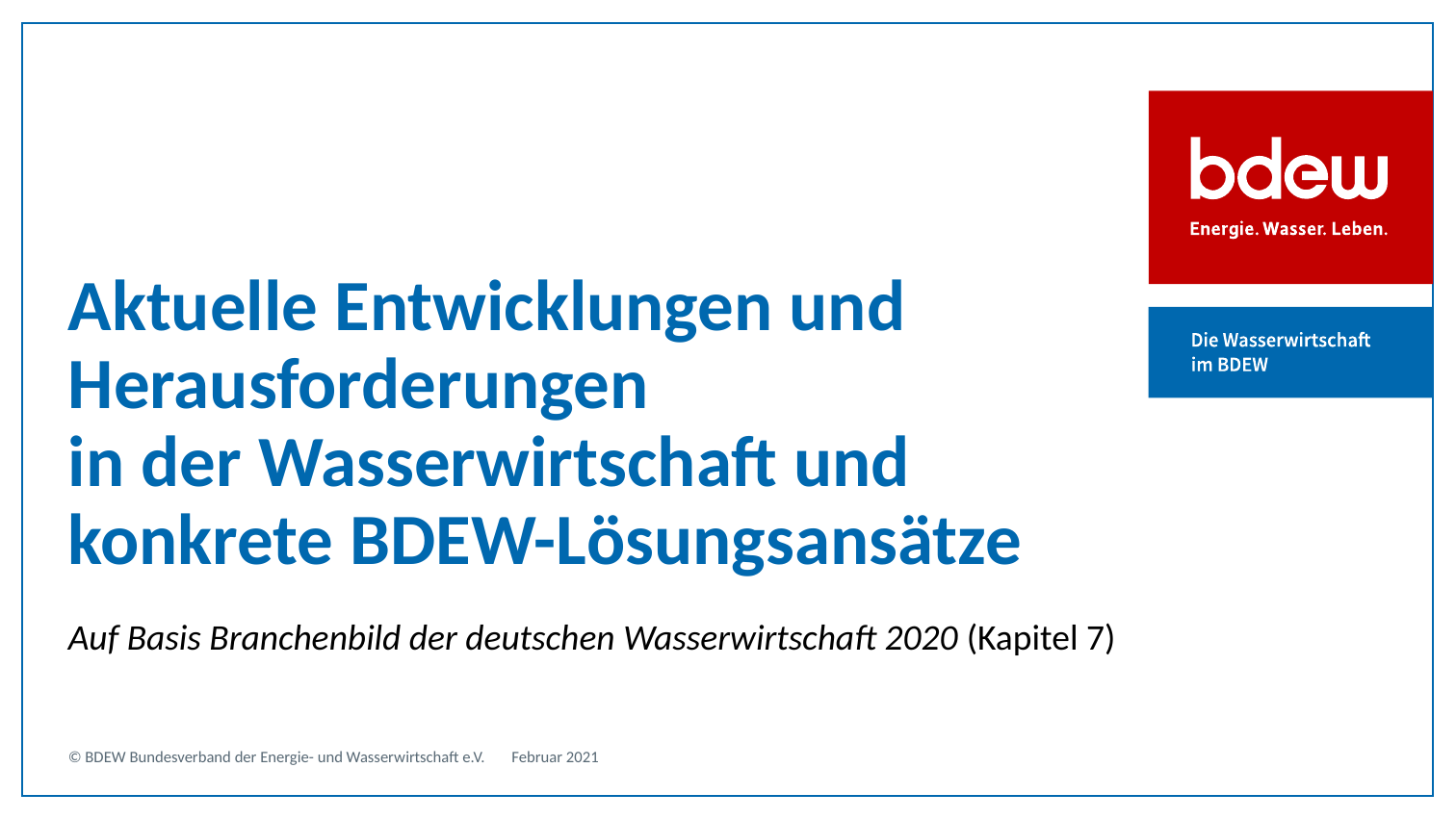

# Aktuelle Entwicklungen und Herausforderungen in der Wasserwirtschaft und konkrete BDEW-Lösungsansätze
Auf Basis Branchenbild der deutschen Wasserwirtschaft 2020 (Kapitel 7)

Februar 2021